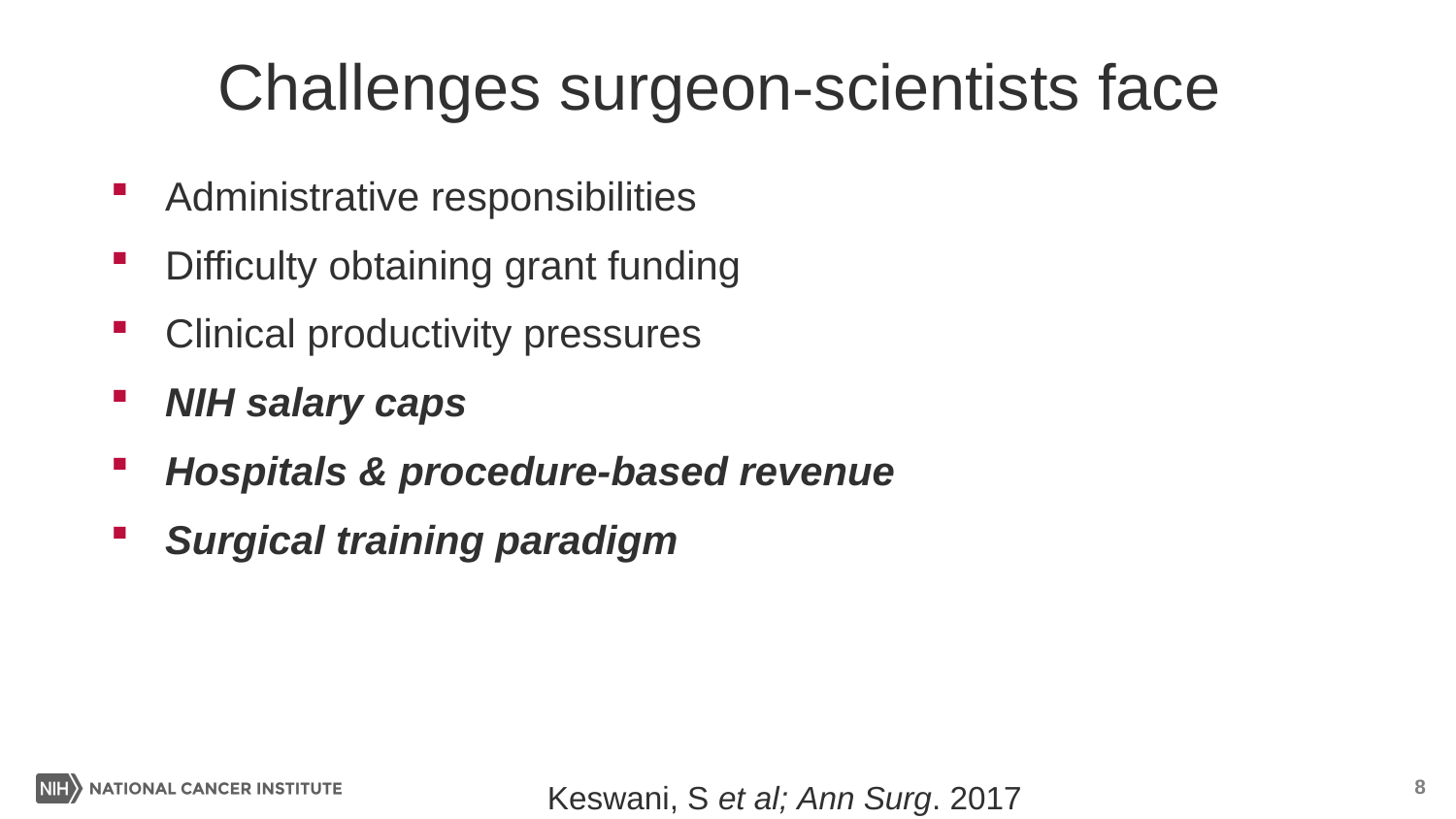

# Challenges surgeon-scientists face
Administrative responsibilities
Difficulty obtaining grant funding
Clinical productivity pressures
NIH salary caps
Hospitals & procedure-based revenue
Surgical training paradigm

											Keswani, S et al; Ann Surg. 2017
											Jain, MK et al; NEJM. 2019